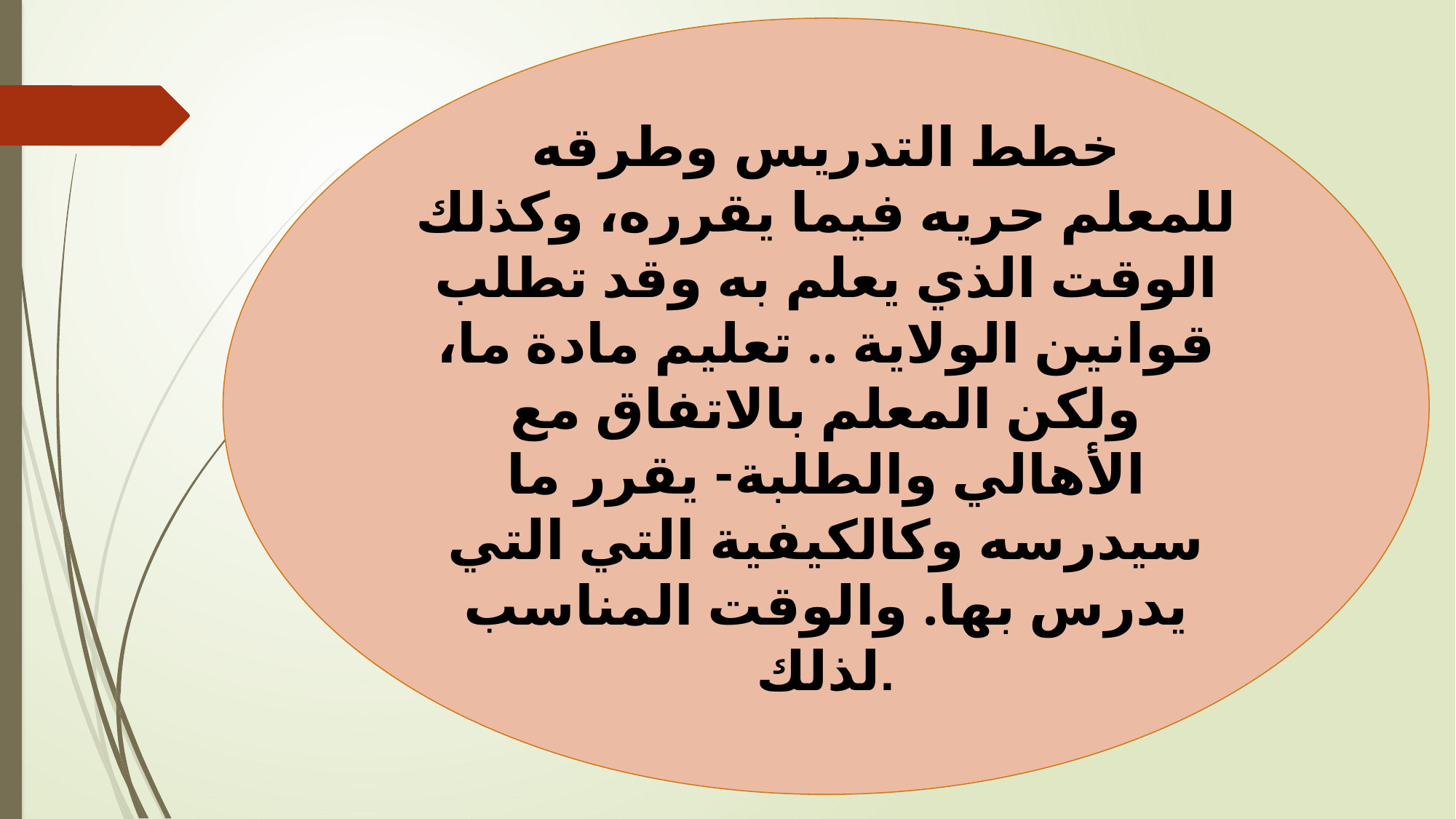

خطط التدريس وطرقه
للمعلم حريه فيما يقرره، وكذلك الوقت الذي يعلم به وقد تطلب قوانين الولاية .. تعليم مادة ما، ولكن المعلم بالاتفاق مع الأهالي والطلبة- يقرر ما سيدرسه وكالكيفية التي التي يدرس بها. والوقت المناسب لذلك.